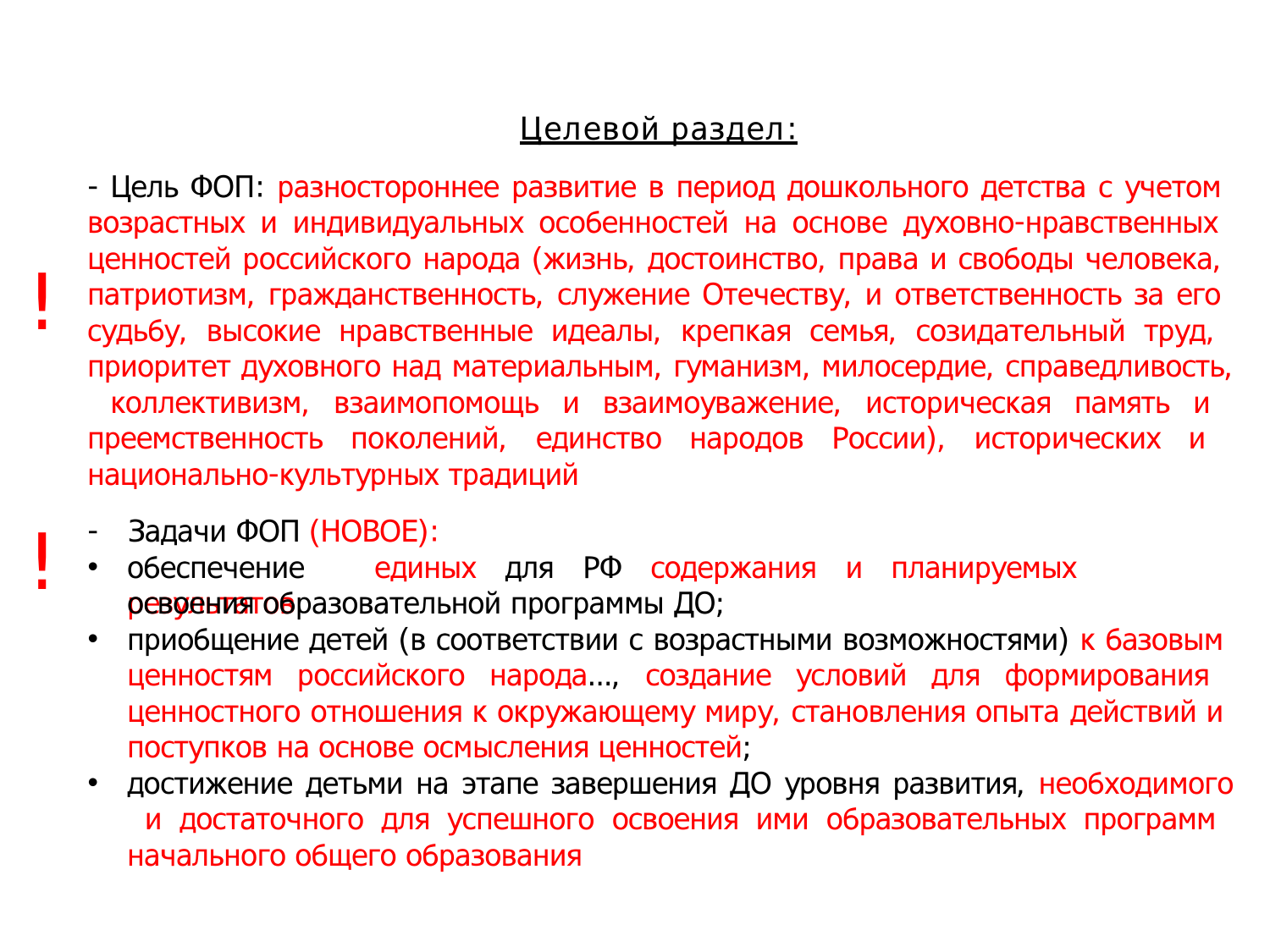

# Целевой раздел:
- Цель ФОП: разностороннее развитие в период дошкольного детства с учетом  возрастных и индивидуальных особенностей на основе духовно-нравственных  ценностей российского народа (жизнь, достоинство, права и свободы человека,  патриотизм, гражданственность, служение Отечеству, и ответственность за его  судьбу, высокие нравственные идеалы, крепкая семья, созидательный труд,  приоритет духовного над материальным, гуманизм, милосердие, справедливость,  коллективизм, взаимопомощь и взаимоуважение, историческая память и  преемственность поколений, единство народов России), исторических и  национально-культурных традиций
!
!
-	Задачи ФОП (НОВОЕ):
обеспечение	единых	для	РФ	содержания	и	планируемых	результатов
освоения образовательной программы ДО;
приобщение детей (в соответствии с возрастными возможностями) к базовым  ценностям российского народа…, создание условий для формирования  ценностного отношения к окружающему миру, становления опыта действий и  поступков на основе осмысления ценностей;
достижение детьми на этапе завершения ДО уровня развития, необходимого  и достаточного для успешного освоения ими образовательных программ  начального общего образования